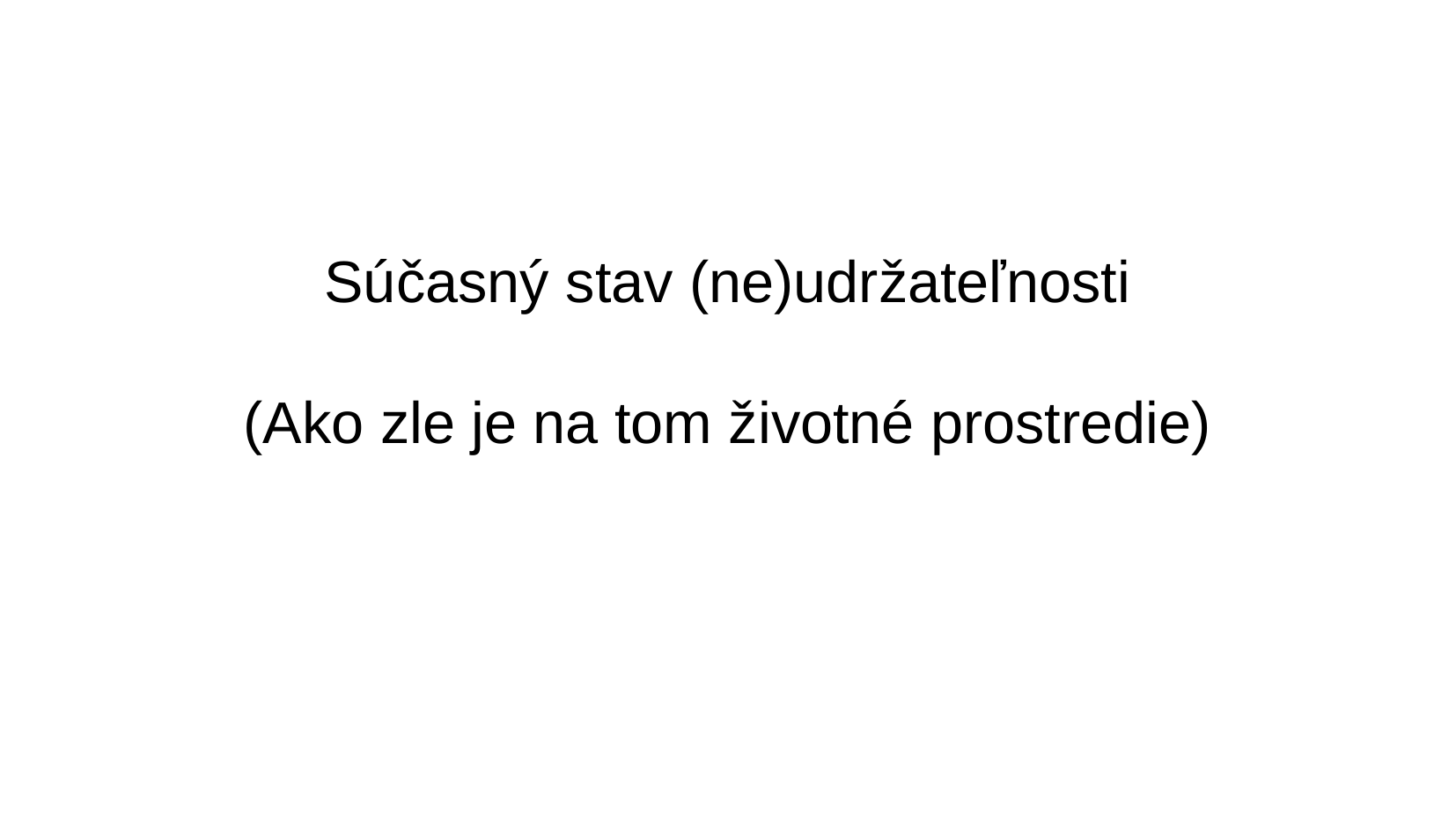

Súčasný stav (ne)udržateľnosti

(Ako zle je na tom životné prostredie)